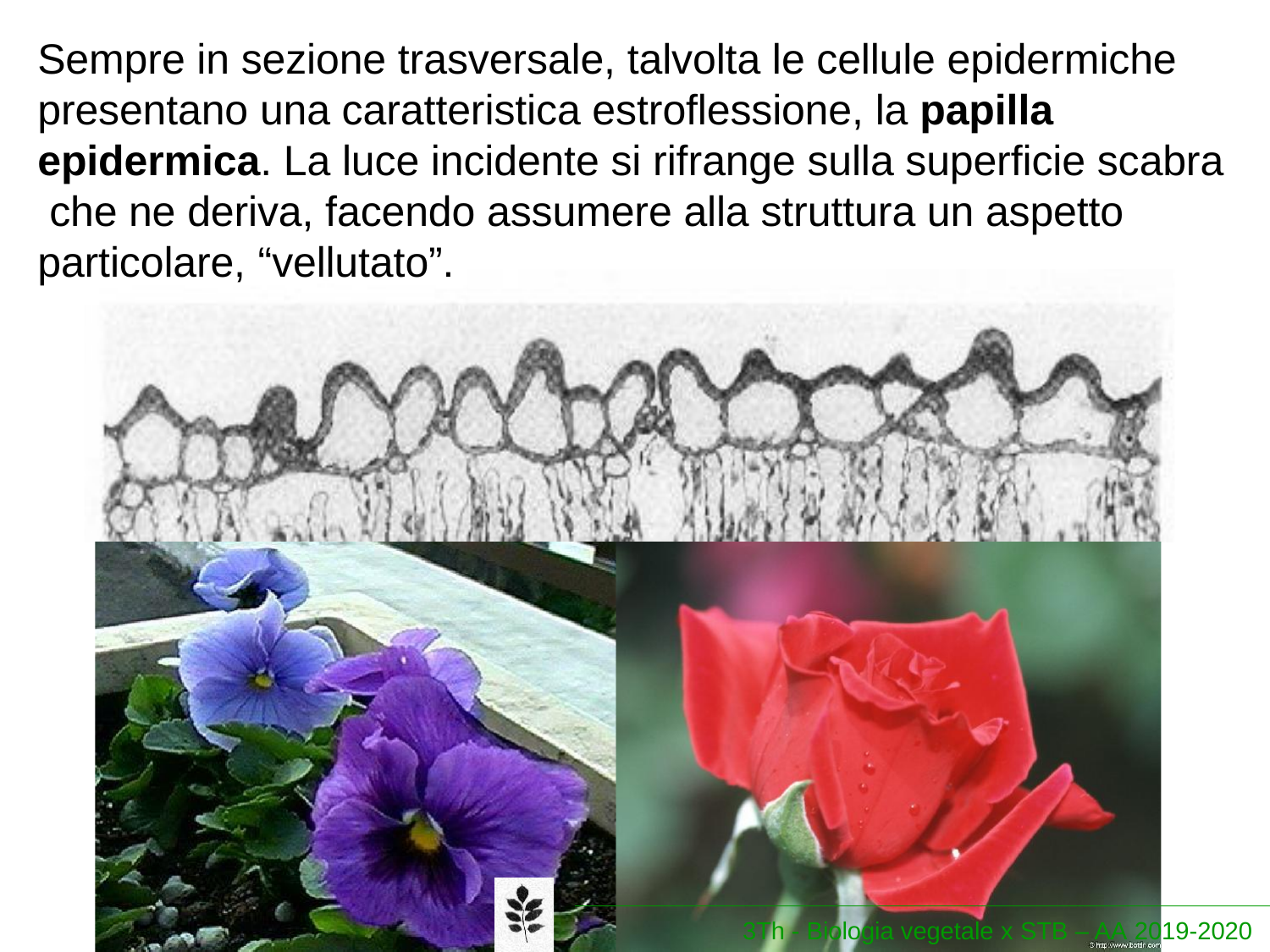

# Sempre in sezione trasversale, talvolta le cellule epidermiche  presentano una caratteristica estroflessione, la papilla  epidermica. La luce incidente si rifrange sulla superficie scabra  che ne deriva, facendo assumere alla struttura un aspetto  particolare, “vellutato”.

3Th - Biologia vegetale x STB – AA 2019-2020